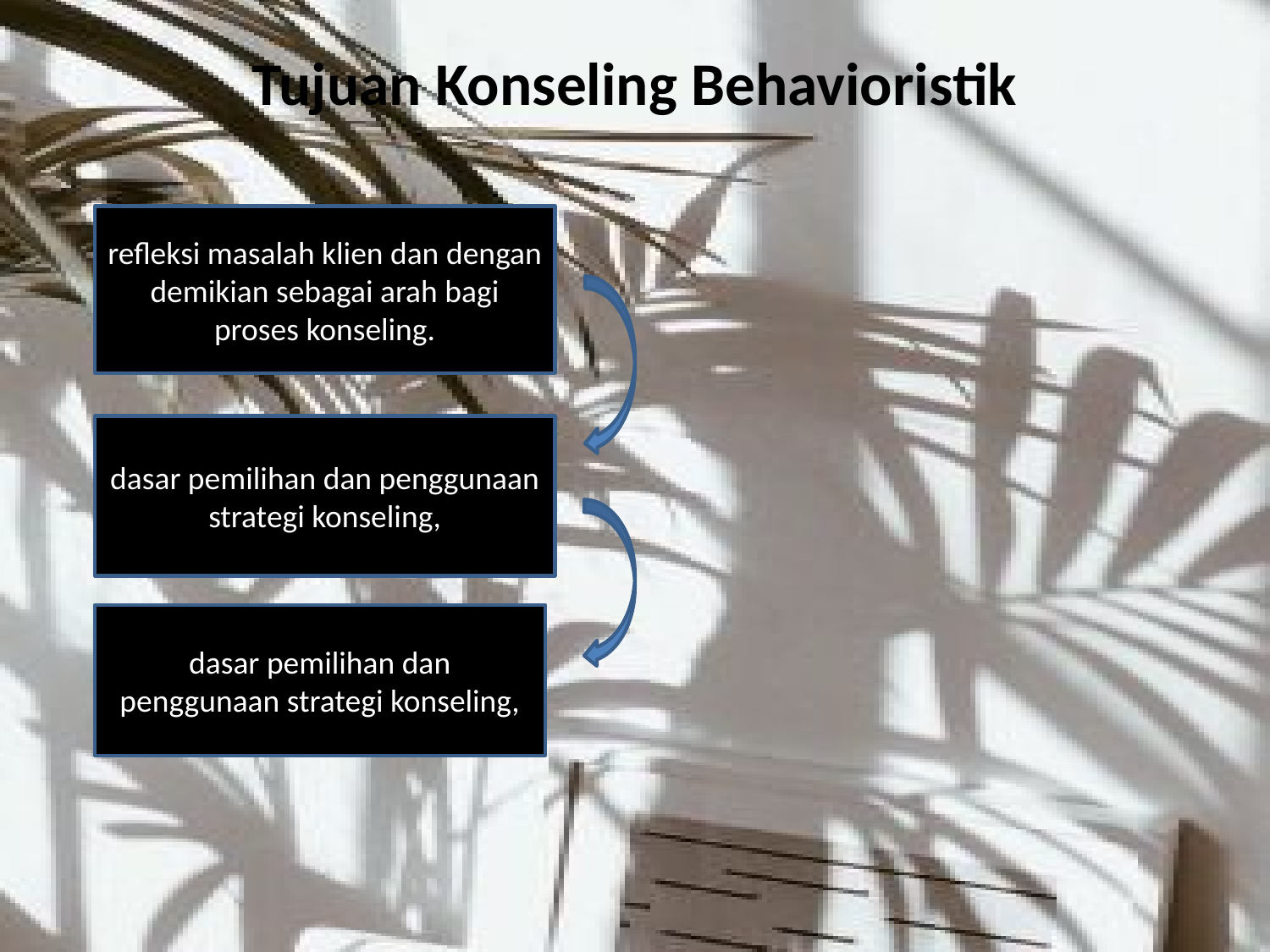

# Tujuan Konseling Behavioristik
refleksi masalah klien dan dengan demikian sebagai arah bagi proses konseling.

dasar pemilihan dan penggunaan strategi konseling,

dasar pemilihan dan penggunaan strategi konseling,